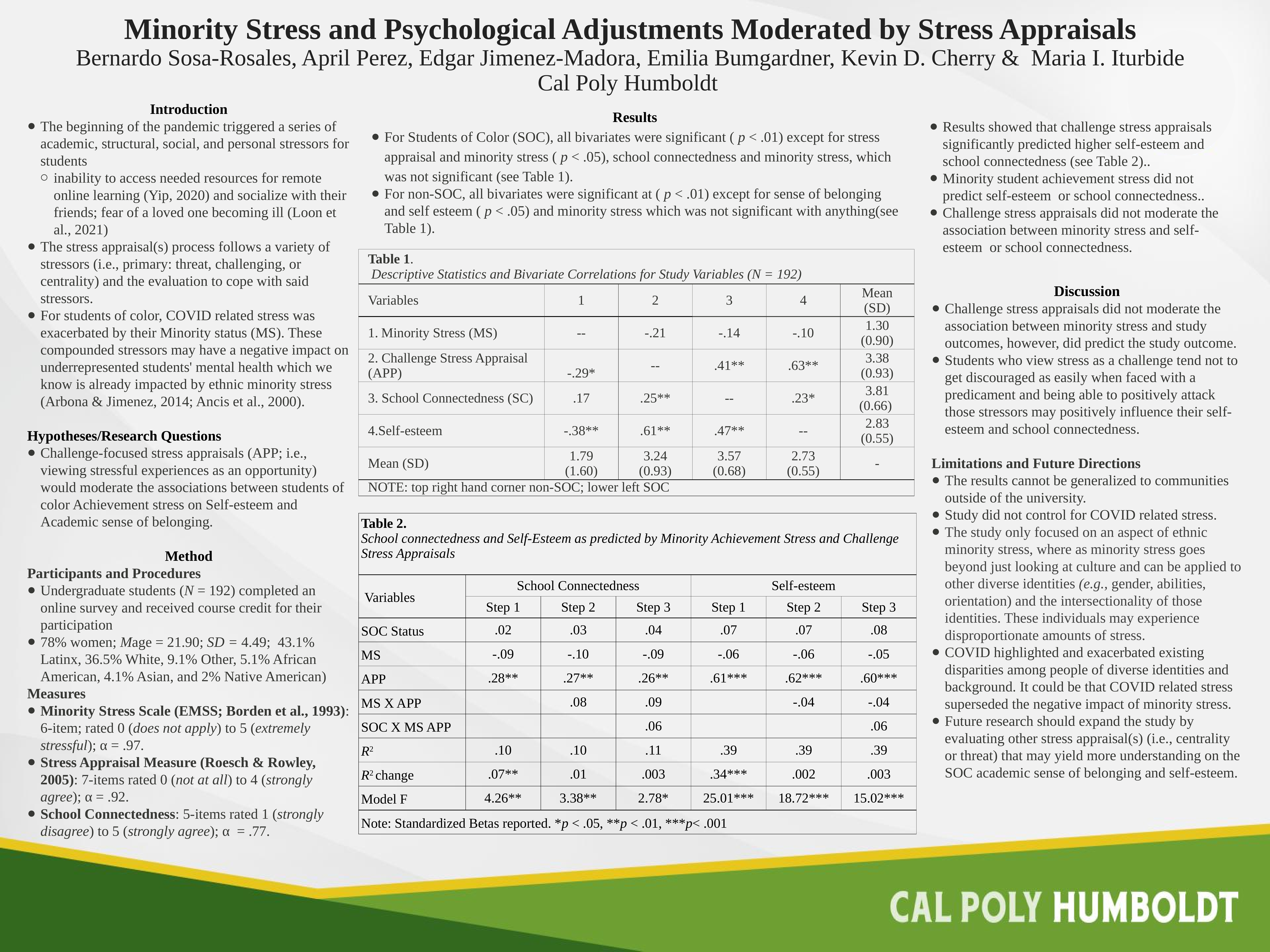

Minority Stress and Psychological Adjustments Moderated by Stress Appraisals
Bernardo Sosa-Rosales, April Perez, Edgar Jimenez-Madora, Emilia Bumgardner, Kevin D. Cherry &  Maria I. Iturbide
Cal Poly Humboldt

Introduction
The beginning of the pandemic triggered a series of academic, structural, social, and personal stressors for students
inability to access needed resources for remote online learning (Yip, 2020) and socialize with their friends; fear of a loved one becoming ill (Loon et al., 2021)
The stress appraisal(s) process follows a variety of stressors (i.e., primary: threat, challenging, or centrality) and the evaluation to cope with said stressors.
For students of color, COVID related stress was exacerbated by their Minority status (MS). These compounded stressors may have a negative impact on underrepresented students' mental health which we know is already impacted by ethnic minority stress (Arbona & Jimenez, 2014; Ancis et al., 2000).

Hypotheses/Research Questions
Challenge-focused stress appraisals (APP; i.e., viewing stressful experiences as an opportunity) would moderate the associations between students of color Achievement stress on Self-esteem and Academic sense of belonging.

Method
Participants and Procedures​
Undergraduate students (N = 192) completed an online survey and received course credit for their participation
78% women; Mage = 21.90; SD = 4.49;  43.1% Latinx, 36.5% White, 9.1% Other, 5.1% African American, 4.1% Asian, and 2% Native American)
Measures ​
Minority Stress Scale (EMSS; Borden et al., 1993): 6-item; rated 0 (does not apply) to 5 (extremely stressful); α = .97.
Stress Appraisal Measure (Roesch & Rowley, 2005): 7-items rated 0 (not at all) to 4 (strongly agree); α = .92.
School Connectedness: 5-items rated 1 (strongly disagree) to 5 (strongly agree); α  = .77.

Results
For Students of Color (SOC), all bivariates were significant ( p < .01) except for stress appraisal and minority stress ( p < .05), school connectedness and minority stress, which was not significant (see Table 1).
For non-SOC, all bivariates were significant at ( p < .01) except for sense of belonging and self esteem ( p < .05) and minority stress which was not significant with anything(see Table 1).
Results showed that challenge stress appraisals significantly predicted higher self-esteem and school connectedness (see Table 2)..
Minority student achievement stress did not predict self-esteem  or school connectedness..
Challenge stress appraisals did not moderate the association between minority stress and self-esteem  or school connectedness.

| Table 1. Descriptive Statistics and Bivariate Correlations for Study Variables (N = 192) |  |  |  |  |  |
| --- | --- | --- | --- | --- | --- |
| Variables | 1 | 2 | 3 | 4 | Mean (SD) |
| Minority Stress (MS) | -- | -.21 | -.14 | -.10 | 1.30 (0.90) |
| 2. Challenge Stress Appraisal (APP) | -.29\* | -- | .41\*\* | .63\*\* | 3.38 (0.93) |
| 3. School Connectedness (SC) | .17 | .25\*\* | -- | .23\* | 3.81 (0.66) |
| 4.Self-esteem | -.38\*\* | .61\*\* | .47\*\* | -- | 2.83 (0.55) |
| Mean (SD) | 1.79 (1.60) | 3.24 (0.93) | 3.57 (0.68) | 2.73 (0.55) | - |
| NOTE: top right hand corner non-SOC; lower left SOC |  |  |  |  |  |
Discussion
Challenge stress appraisals did not moderate the association between minority stress and study outcomes, however, did predict the study outcome.
Students who view stress as a challenge tend not to get discouraged as easily when faced with a predicament and being able to positively attack those stressors may positively influence their self-esteem and school connectedness.

Limitations and Future Directions
The results cannot be generalized to communities outside of the university.
Study did not control for COVID related stress.
The study only focused on an aspect of ethnic minority stress, where as minority stress goes beyond just looking at culture and can be applied to other diverse identities (e.g., gender, abilities, orientation) and the intersectionality of those identities. These individuals may experience disproportionate amounts of stress.
COVID highlighted and exacerbated existing disparities among people of diverse identities and background. It could be that COVID related stress superseded the negative impact of minority stress.
Future research should expand the study by evaluating other stress appraisal(s) (i.e., centrality or threat) that may yield more understanding on the SOC academic sense of belonging and self-esteem.
| Table 2. School connectedness and Self-Esteem as predicted by Minority Achievement Stress and Challenge Stress Appraisals |  |  |  |  |  |  |
| --- | --- | --- | --- | --- | --- | --- |
| Variables | School Connectedness |  |  | Self-esteem |  |  |
|  | Step 1 | Step 2 | Step 3 | Step 1 | Step 2 | Step 3 |
| SOC Status | .02 | .03 | .04 | .07 | .07 | .08 |
| MS | -.09 | -.10 | -.09 | -.06 | -.06 | -.05 |
| APP | .28\*\* | .27\*\* | .26\*\* | .61\*\*\* | .62\*\*\* | .60\*\*\* |
| MS X APP |  | .08 | .09 |  | -.04 | -.04 |
| SOC X MS APP |  |  | .06 |  |  | .06 |
| R2 | .10 | .10 | .11 | .39 | .39 | .39 |
| R2 change | .07\*\* | .01 | .003 | .34\*\*\* | .002 | .003 |
| Model F | 4.26\*\* | 3.38\*\* | 2.78\* | 25.01\*\*\* | 18.72\*\*\* | 15.02\*\*\* |
| Note: Standardized Betas reported. \*p < .05, \*\*p < .01, \*\*\*p< .001 |  |  |  |  |  |  |